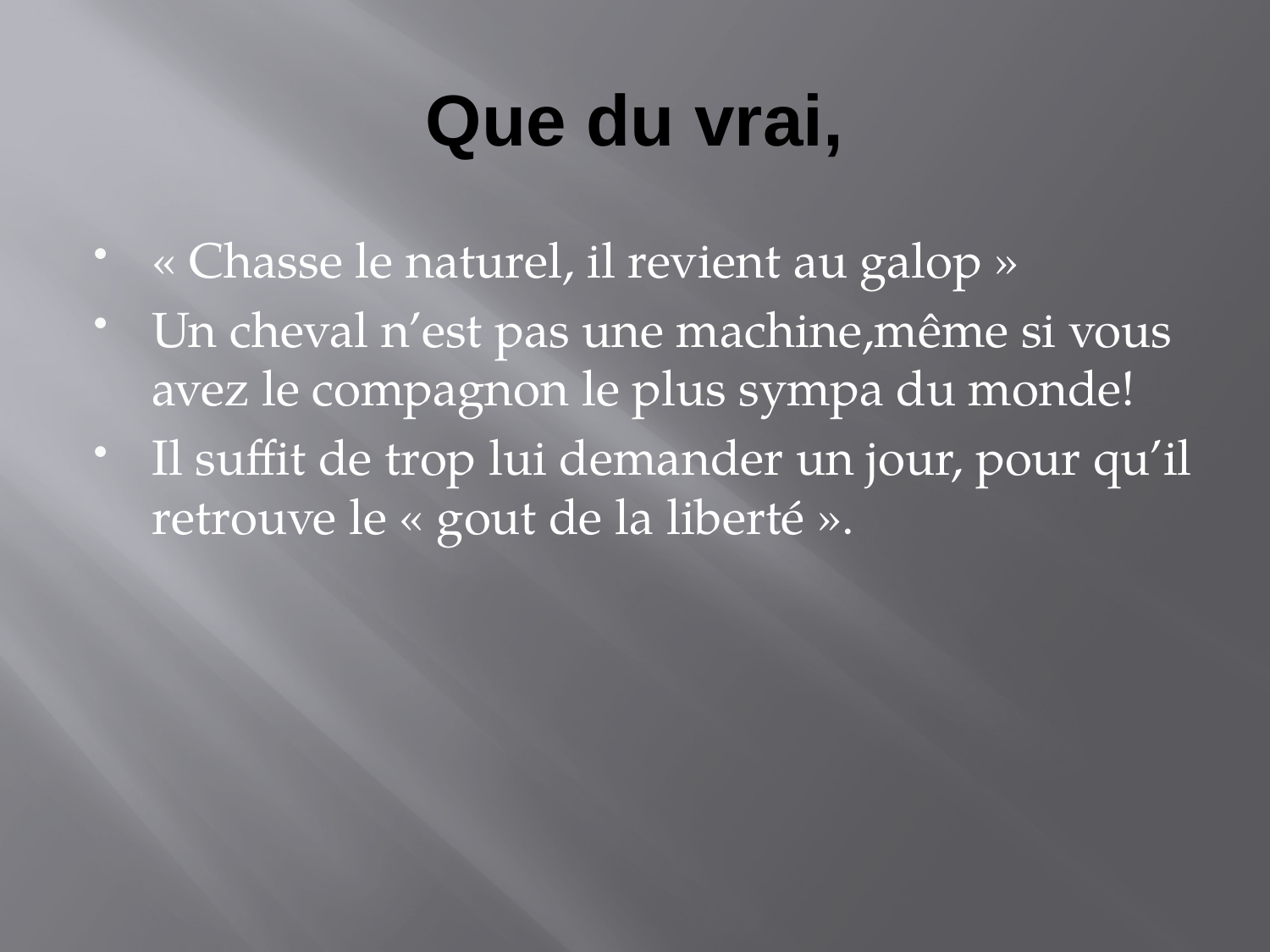

# Que du vrai,
« Chasse le naturel, il revient au galop »
Un cheval n’est pas une machine,même si vous avez le compagnon le plus sympa du monde!
Il suffit de trop lui demander un jour, pour qu’il retrouve le « gout de la liberté ».